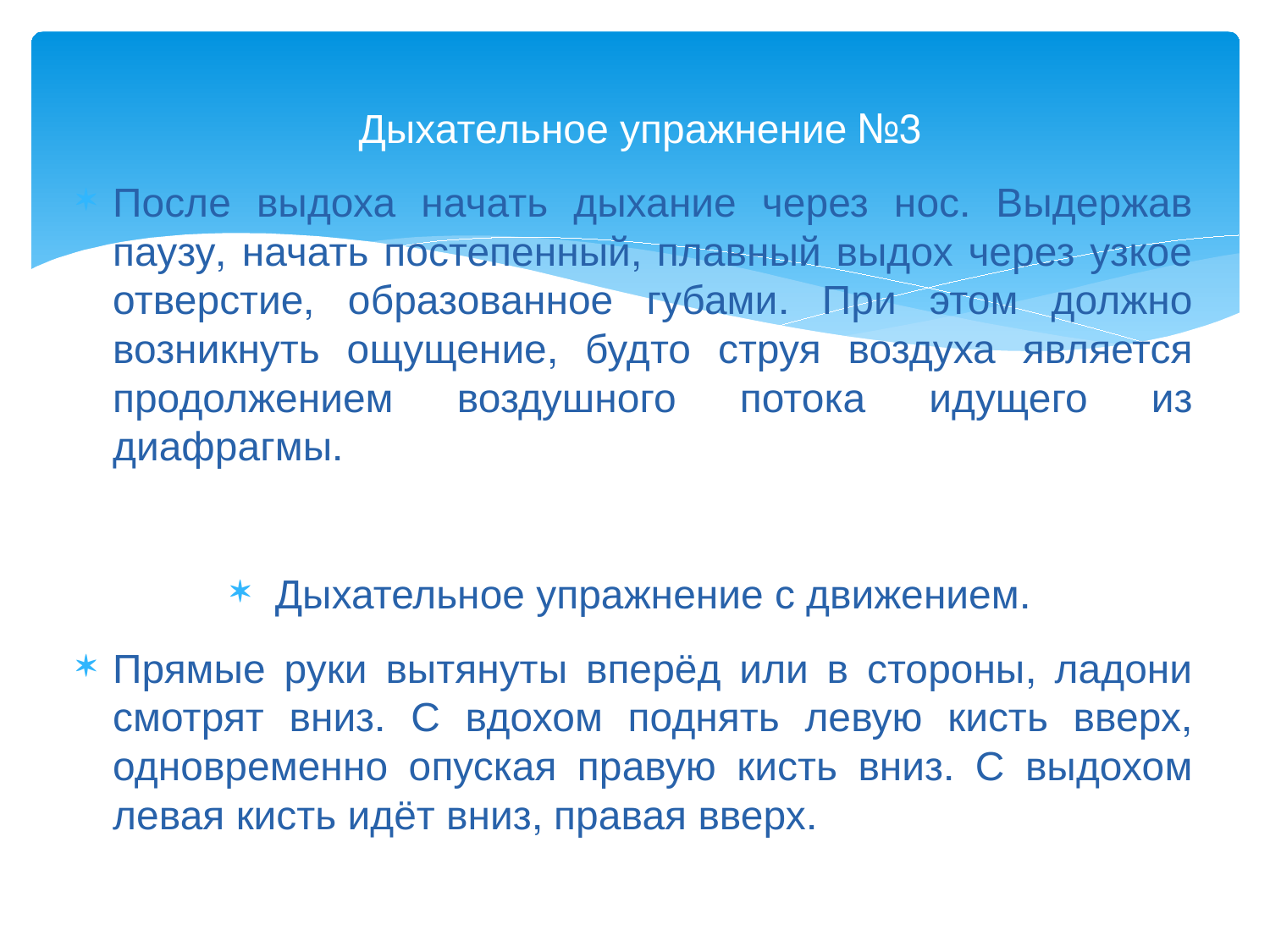

Дыхательное упражнение №3
После выдоха начать дыхание через нос. Выдержав паузу, начать постепенный, плавный выдох через узкое отверстие, образованное губами. При этом должно возникнуть ощущение, будто струя воздуха является продолжением воздушного потока идущего из диафрагмы.

Дыхательное упражнение с движением.
Прямые руки вытянуты вперёд или в стороны, ладони смотрят вниз. С вдохом поднять левую кисть вверх, одновременно опуская правую кисть вниз. С выдохом левая кисть идёт вниз, правая вверх.